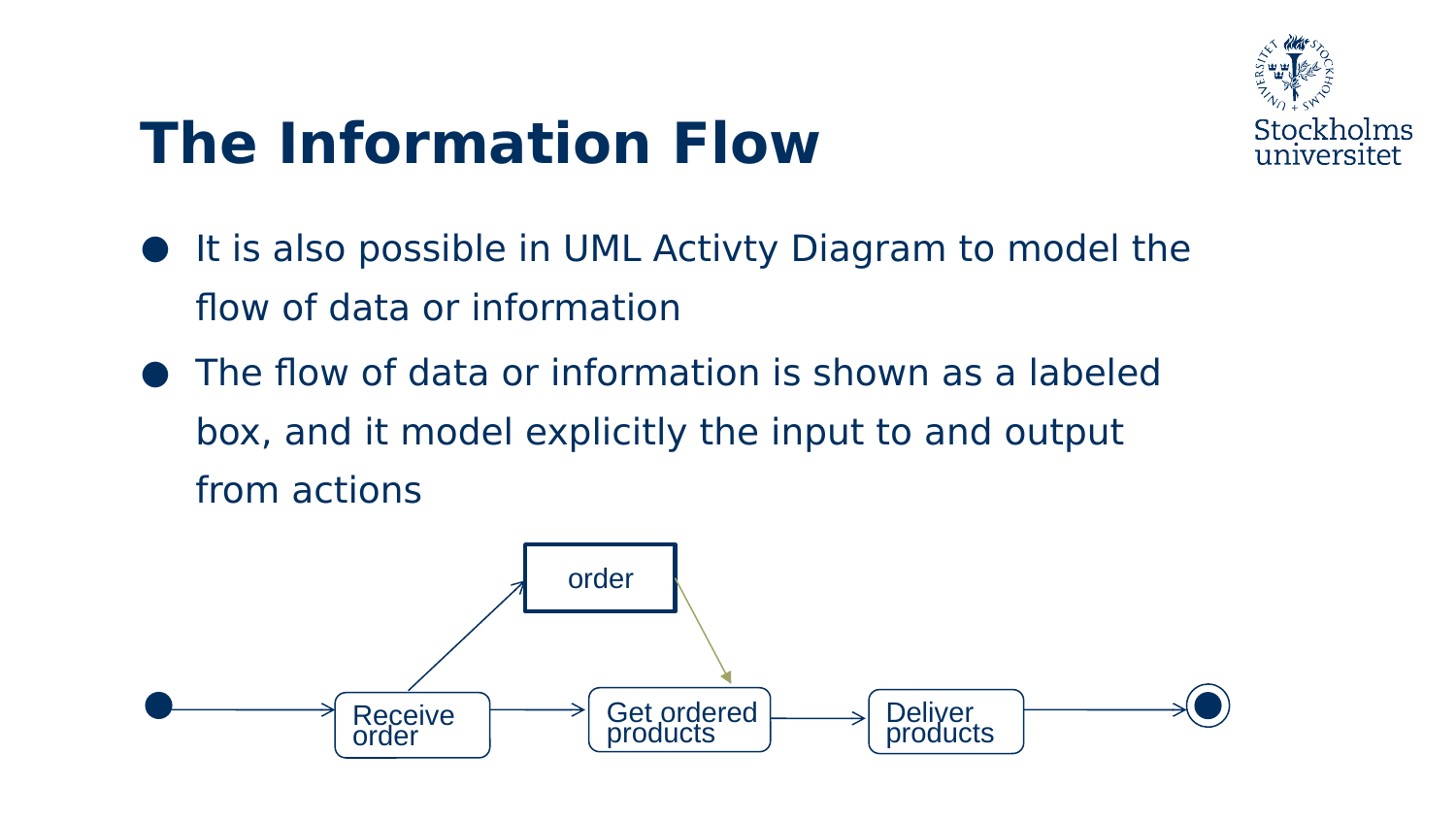

# The Information Flow
It is also possible in UML Activty Diagram to model the flow of data or information
The flow of data or information is shown as a labeled box, and it model explicitly the input to and output from actions

order

Get ordered products
Deliver products
Receive order